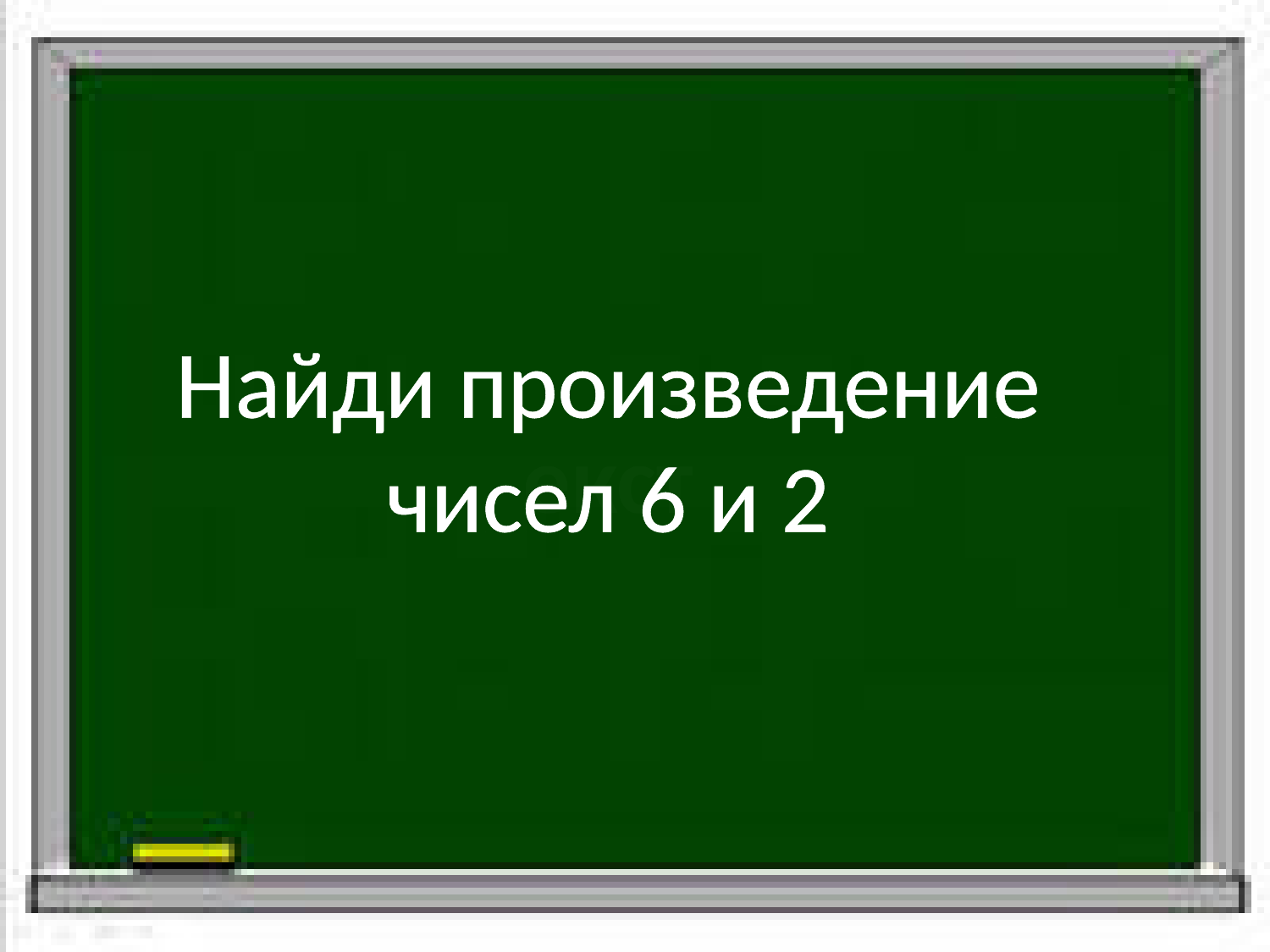

Найди произведение чисел 6 и 2
екст